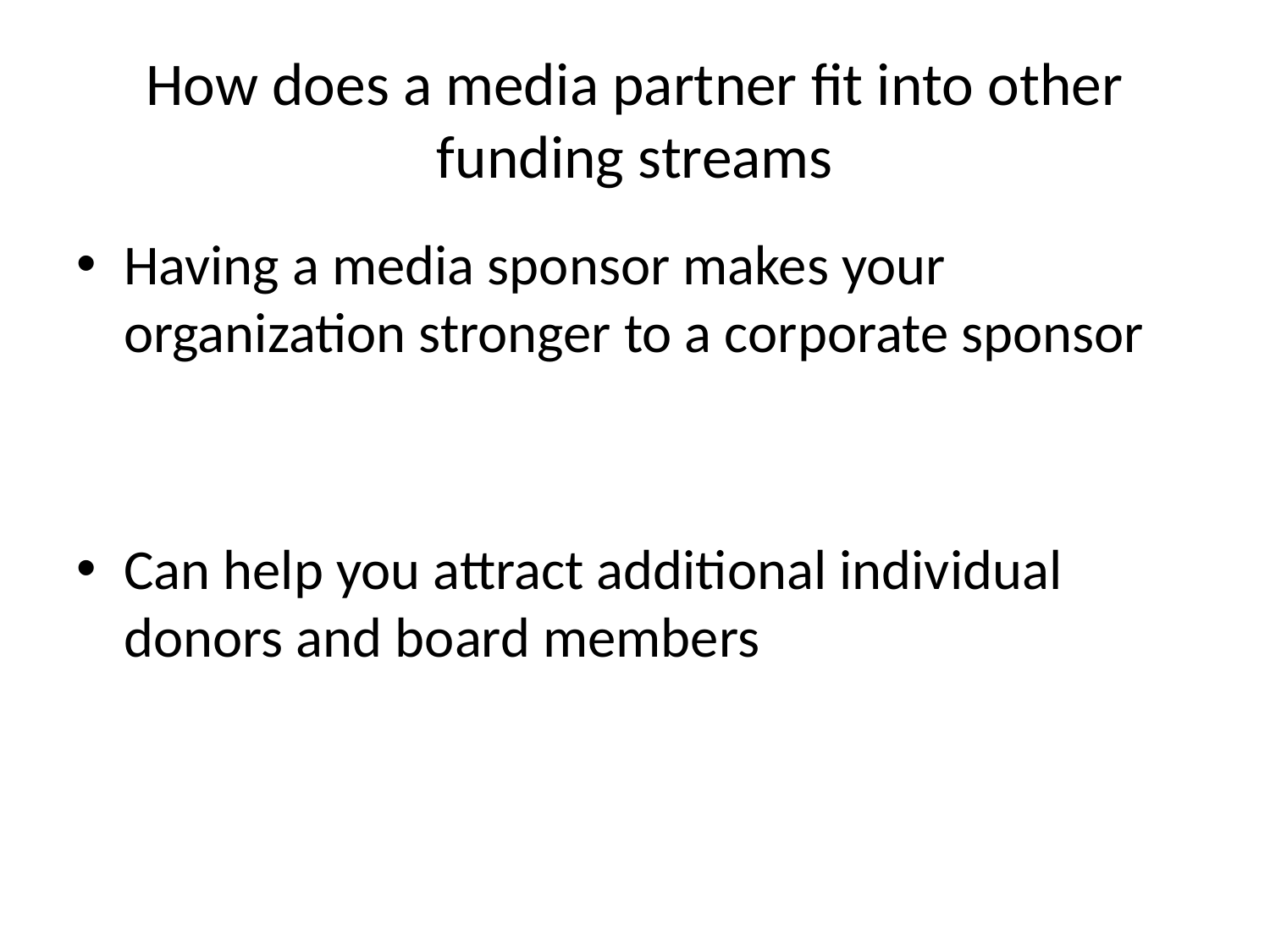

# How does a media partner fit into other funding streams
Having a media sponsor makes your organization stronger to a corporate sponsor

Can help you attract additional individual donors and board members